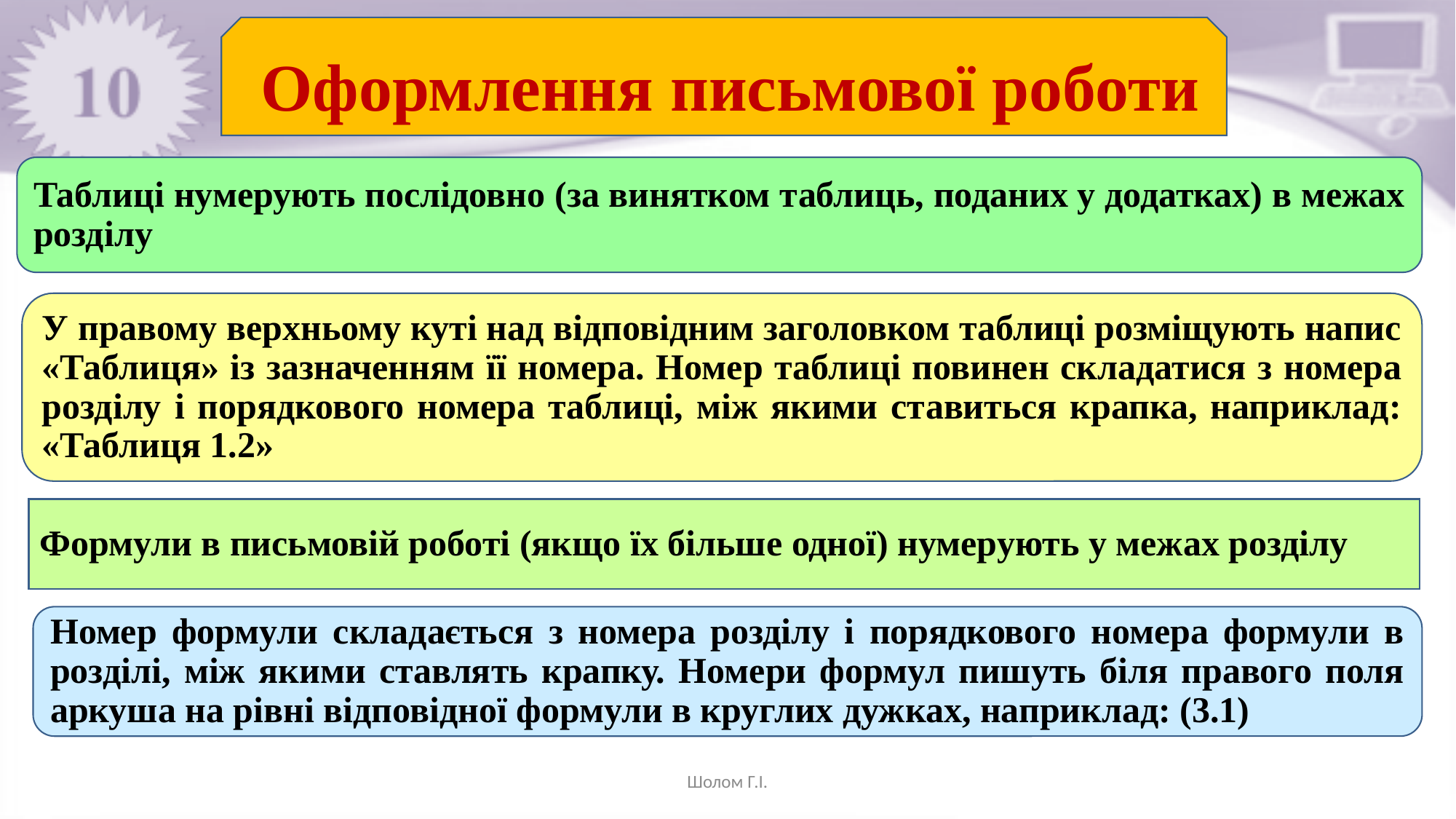

Оформлення письмової роботи
Таблиці нумерують послідовно (за винятком таблиць, поданих у додатках) в межах розділу
У правому верхньому куті над відповідним заголовком таблиці розміщують напис «Таблиця» із зазначенням її номера. Номер таблиці повинен складатися з номера розділу і порядкового номера таблиці, між якими ставиться крапка, наприклад: «Таблиця 1.2»
Формули в письмовій роботі (якщо їх більше одної) нумерують у межах розділу
Номер формули складається з номера розділу і порядкового номера формули в розділі, між якими ставлять крапку. Номери формул пишуть біля правого поля аркуша на рівні відповідної формули в круглих дужках, наприклад: (3.1)
Шолом Г.І.